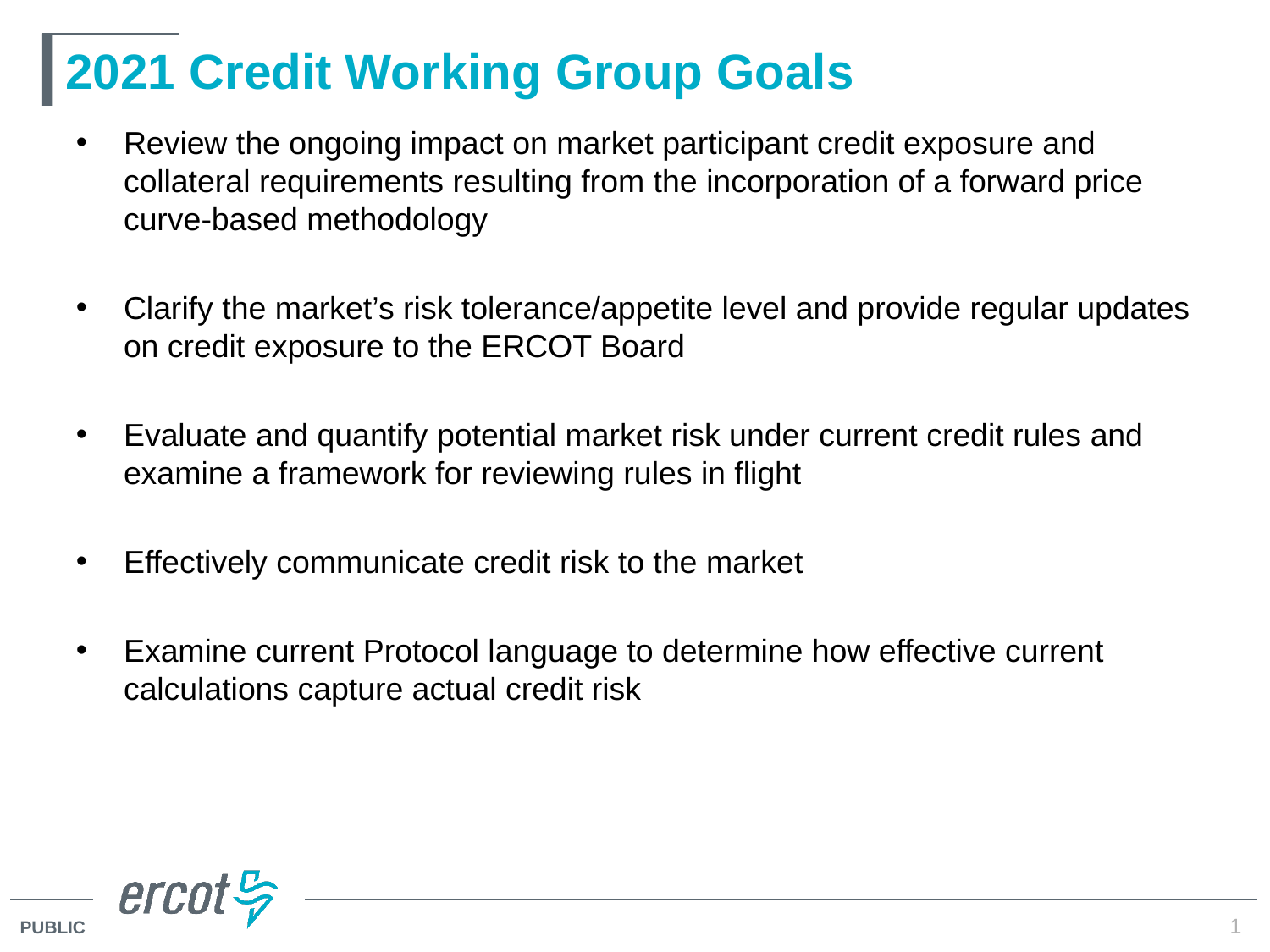

# 2021 Credit Working Group Goals
Review the ongoing impact on market participant credit exposure and collateral requirements resulting from the incorporation of a forward price curve-based methodology

Clarify the market’s risk tolerance/appetite level and provide regular updates on credit exposure to the ERCOT Board

Evaluate and quantify potential market risk under current credit rules and examine a framework for reviewing rules in flight

Effectively communicate credit risk to the market

Examine current Protocol language to determine how effective current calculations capture actual credit risk

1